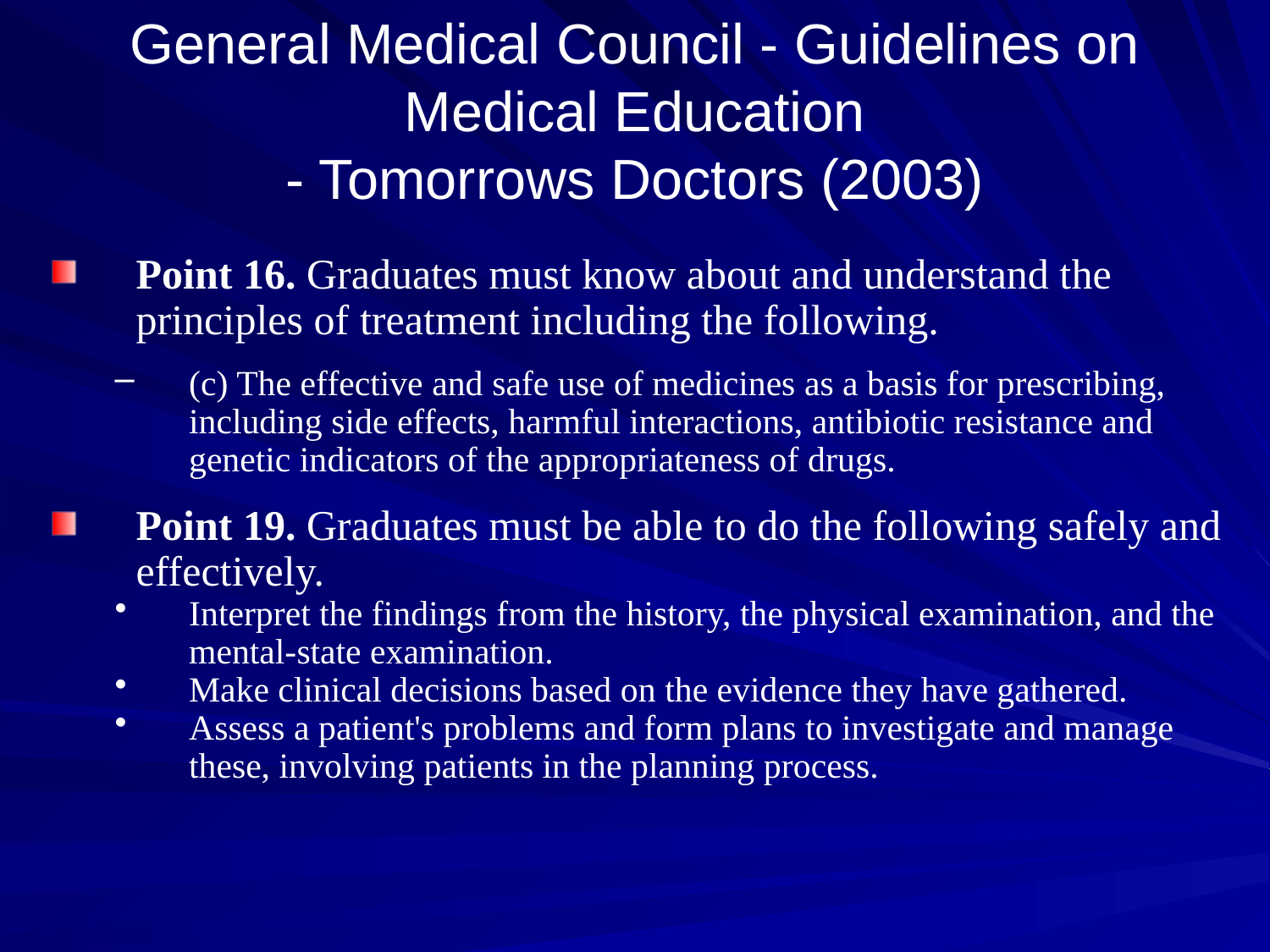

General Medical Council - Guidelines on Medical Education
- Tomorrows Doctors (2003)
Point 16. Graduates must know about and understand the principles of treatment including the following.
(c) The effective and safe use of medicines as a basis for prescribing, including side effects, harmful interactions, antibiotic resistance and genetic indicators of the appropriateness of drugs.
Point 19. Graduates must be able to do the following safely and effectively.
Interpret the findings from the history, the physical examination, and the mental-state examination.
Make clinical decisions based on the evidence they have gathered.
Assess a patient's problems and form plans to investigate and manage these, involving patients in the planning process.